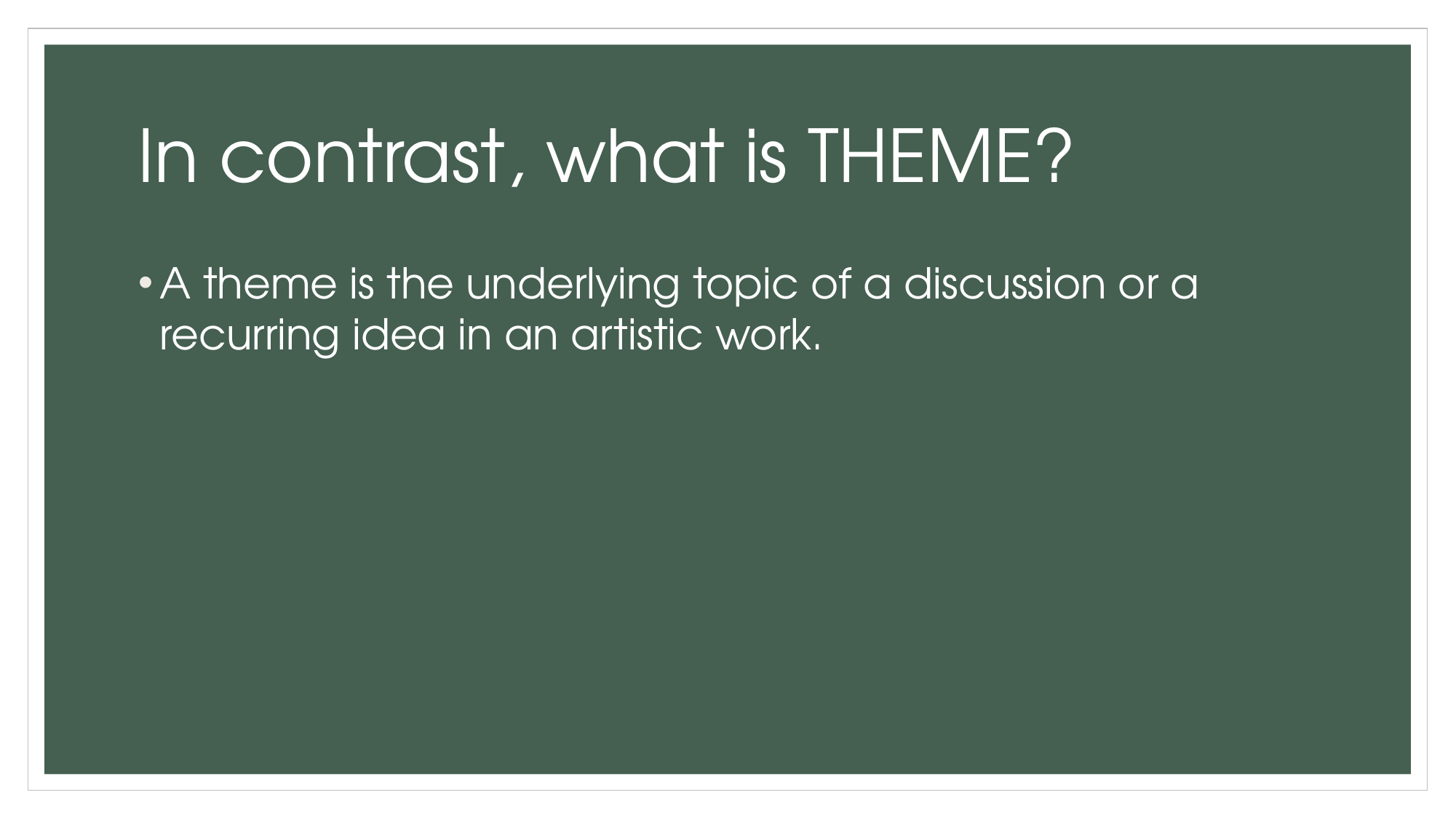

# In contrast, what is THEME?
A theme is the underlying topic of a discussion or a recurring idea in an artistic work.